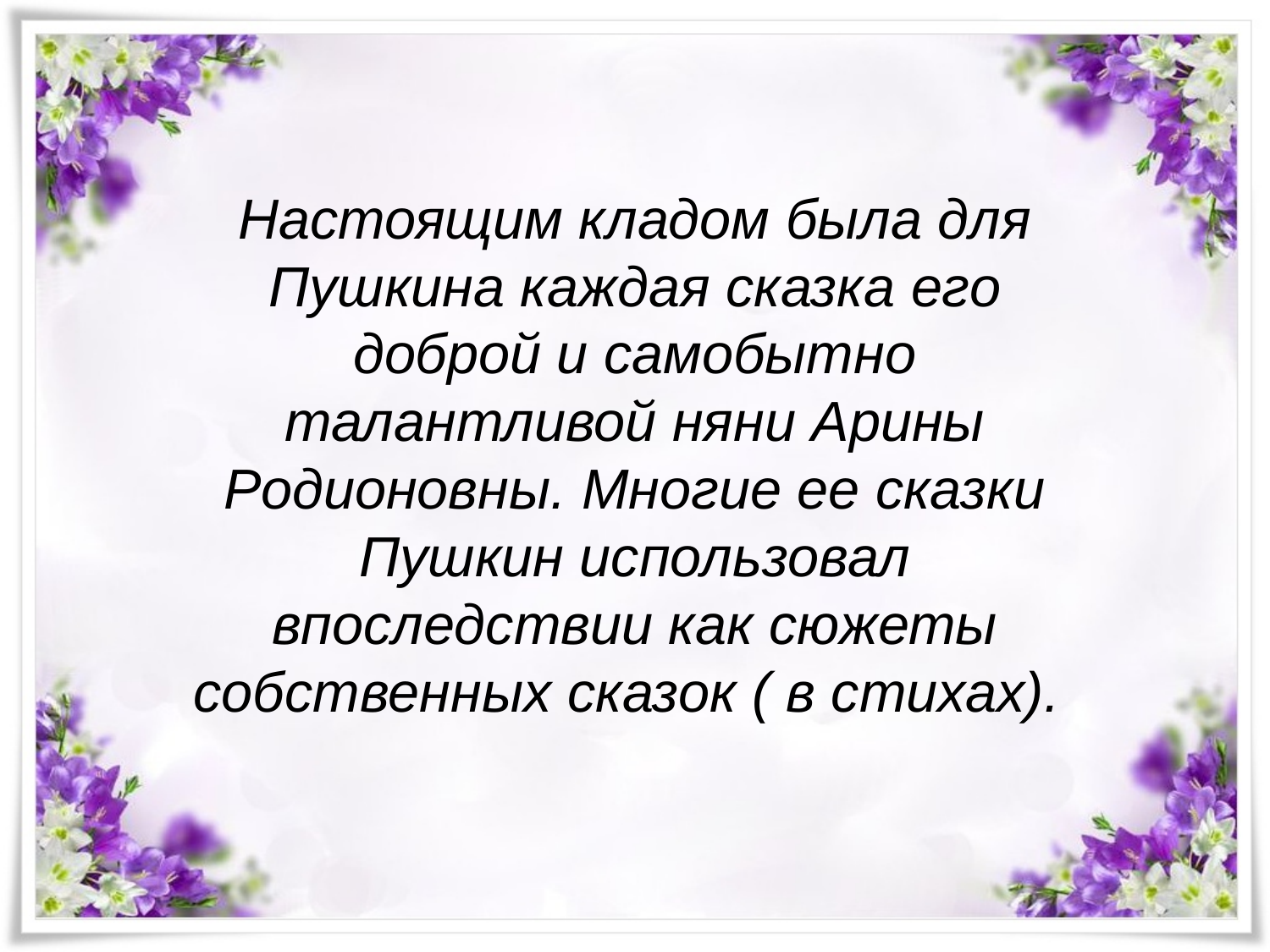

Настоящим кладом была для Пушкина каждая сказка его доброй и самобытно талантливой няни Арины Родионовны. Многие ее сказки Пушкин использовал впоследствии как сюжеты собственных сказок ( в стихах).